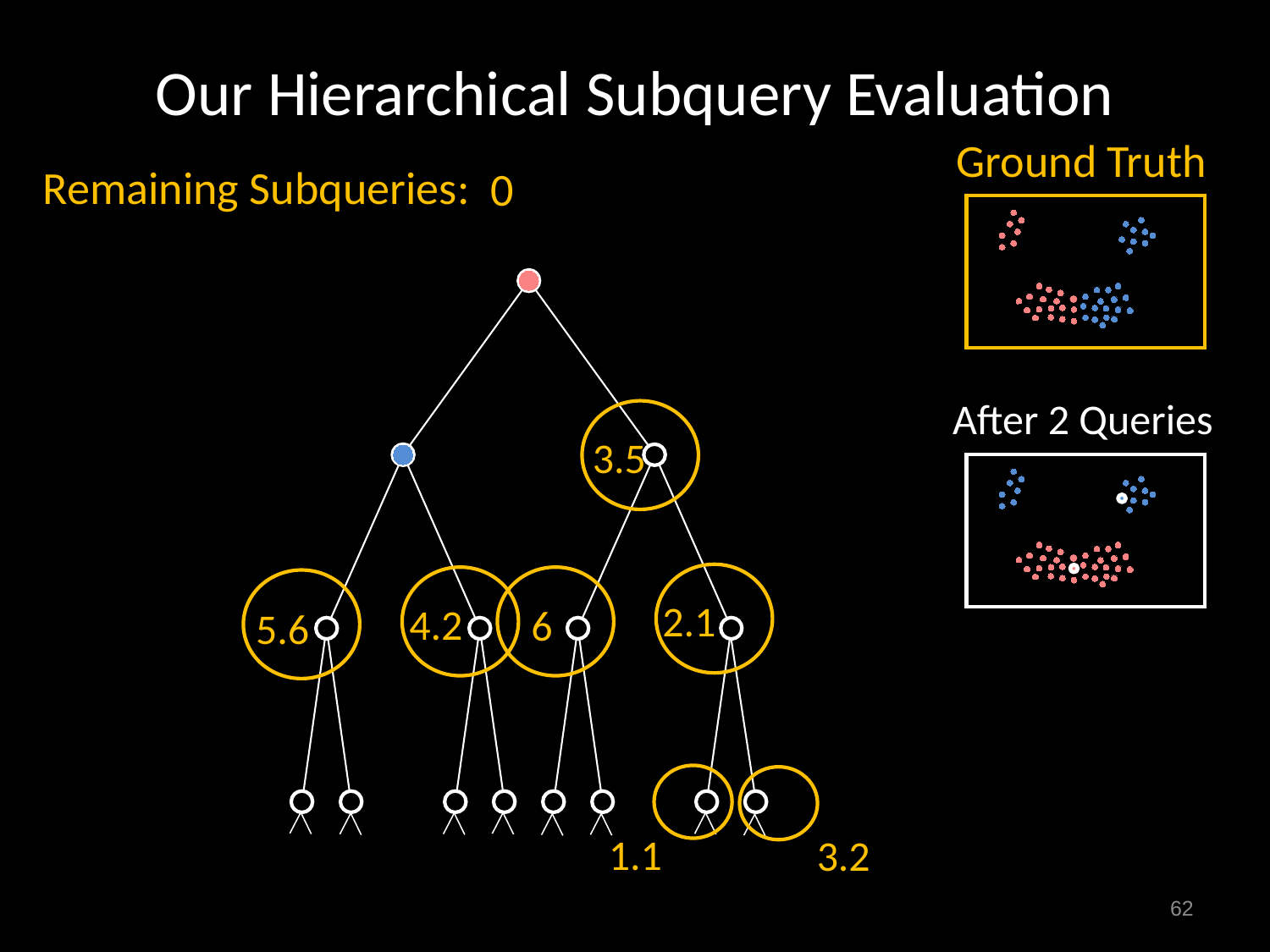

# Our Hierarchical Subquery Evaluation
Ground Truth
Remaining Subqueries:
0

After 2 Queries

3.5

2.1
4.2
6
5.6

1.1
3.2
62